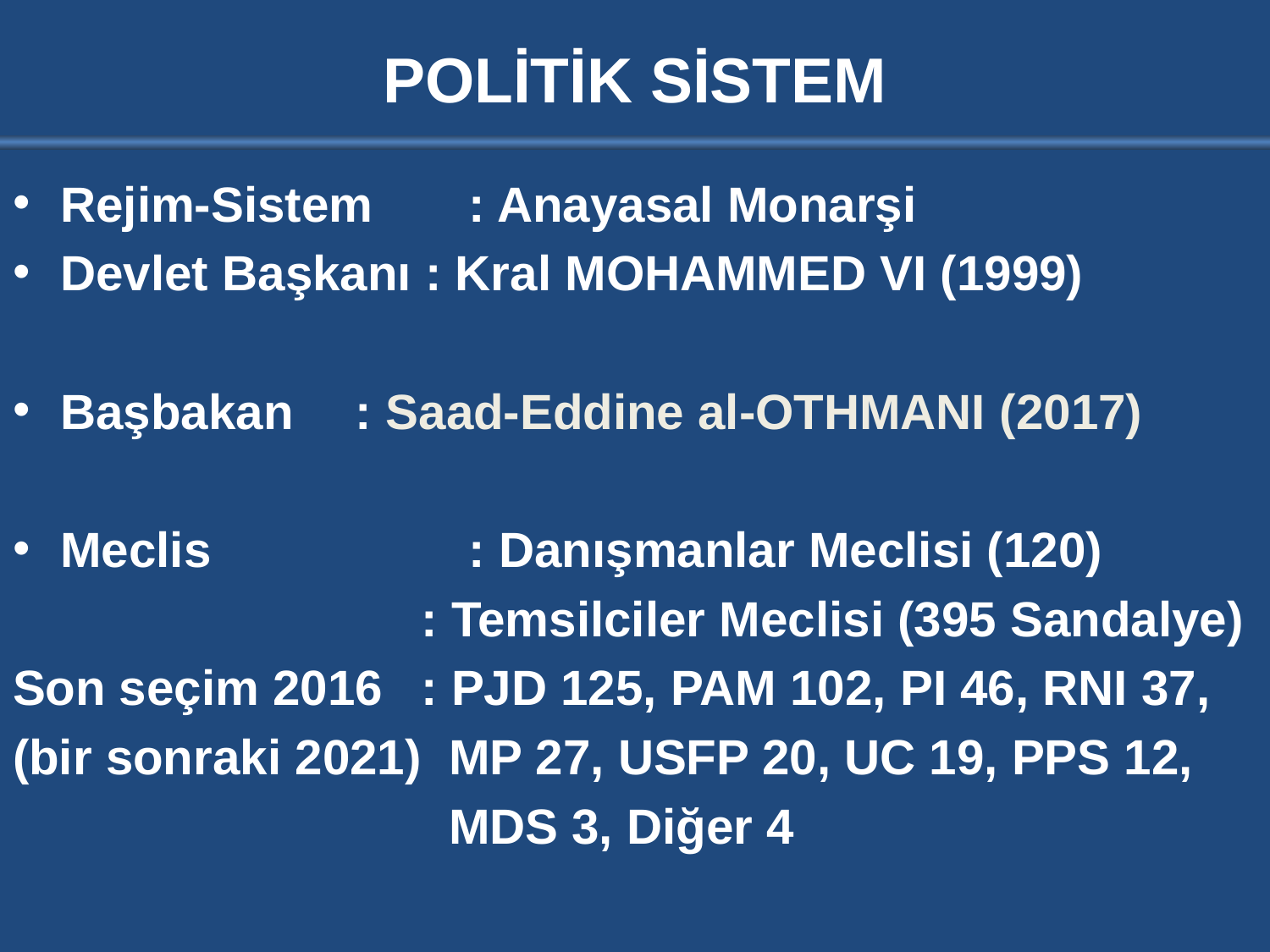

POLİTİK SİSTEM

Rejim-Sistem	  : Anayasal Monarşi
Devlet Başkanı : Kral MOHAMMED VI (1999)

Başbakan	   : Saad-Eddine al-OTHMANI (2017)

Meclis 		  : Danışmanlar Meclisi (120)
			  : Temsilciler Meclisi (395 Sandalye)
Son seçim 2016	  : PJD 125, PAM 102, PI 46, RNI 37,
(bir sonraki 2021)  MP 27, USFP 20, UC 19, PPS 12,
			    MDS 3, Diğer 4